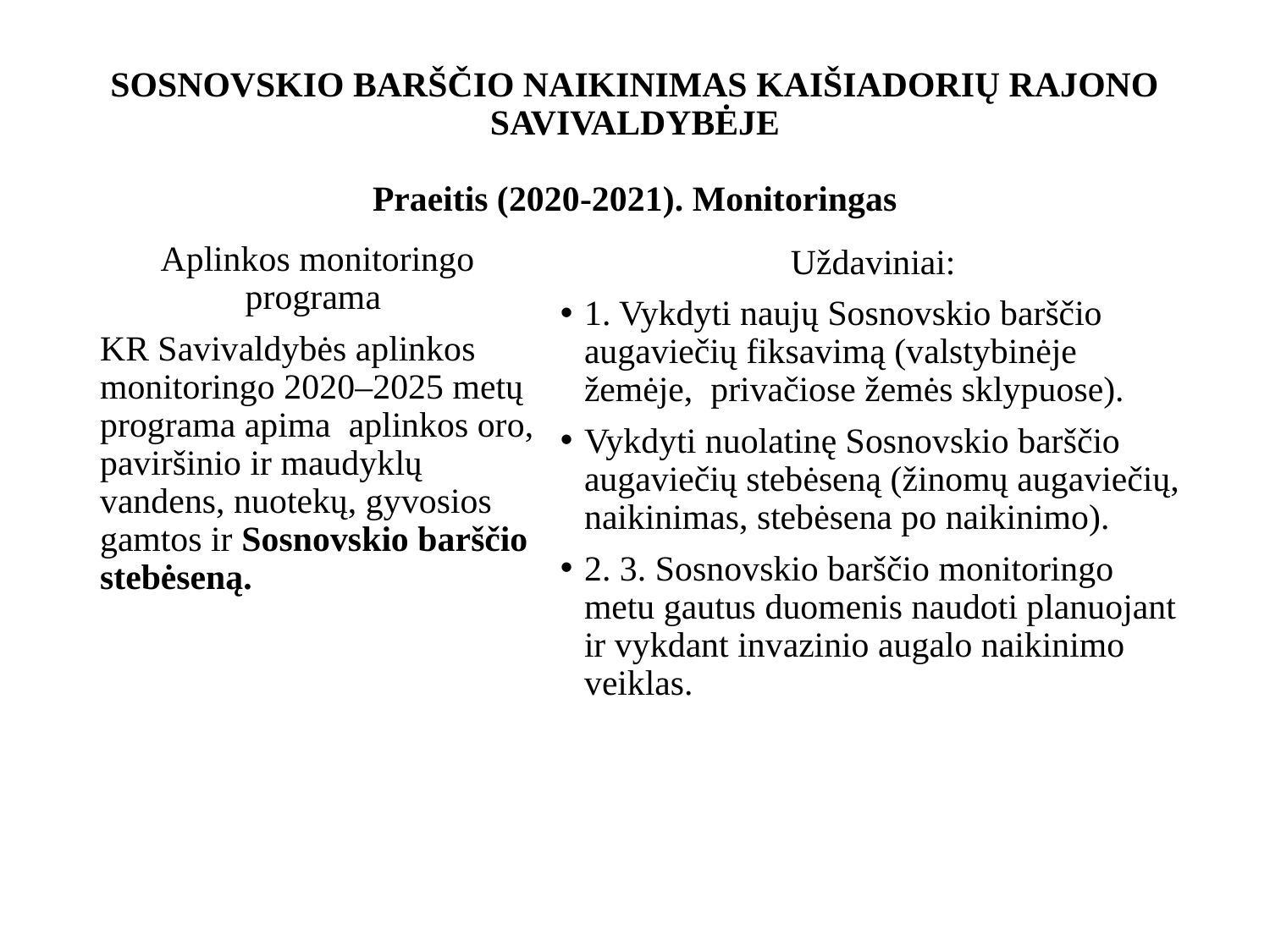

# SOSNOVSKIO BARŠČIO NAIKINIMAS KAIŠIADORIŲ RAJONO SAVIVALDYBĖJE Praeitis (2020-2021). Monitoringas
Aplinkos monitoringo programa
KR Savivaldybės aplinkos monitoringo 2020–2025 metų programa apima  aplinkos oro, paviršinio ir maudyklų vandens, nuotekų, gyvosios gamtos ir Sosnovskio barščio stebėseną.
Uždaviniai:
1. Vykdyti naujų Sosnovskio barščio augaviečių fiksavimą (valstybinėje žemėje,  privačiose žemės sklypuose).
Vykdyti nuolatinę Sosnovskio barščio augaviečių stebėseną (žinomų augaviečių, naikinimas, stebėsena po naikinimo).
2. 3. Sosnovskio barščio monitoringo metu gautus duomenis naudoti planuojant ir vykdant invazinio augalo naikinimo veiklas.